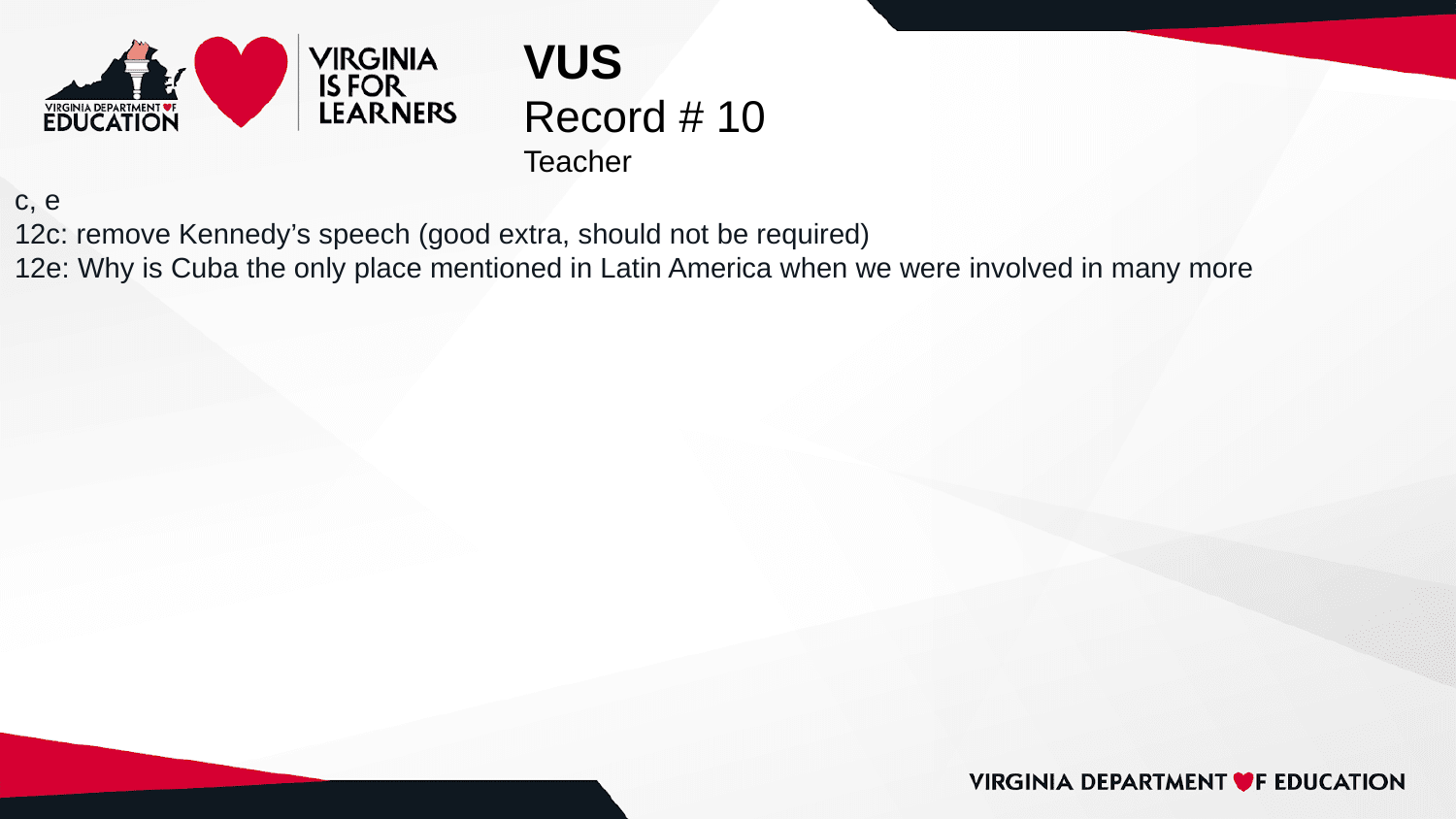

# VUS
Record # 10
Teacher
c, e
12c: remove Kennedy’s speech (good extra, should not be required)
12e: Why is Cuba the only place mentioned in Latin America when we were involved in many more